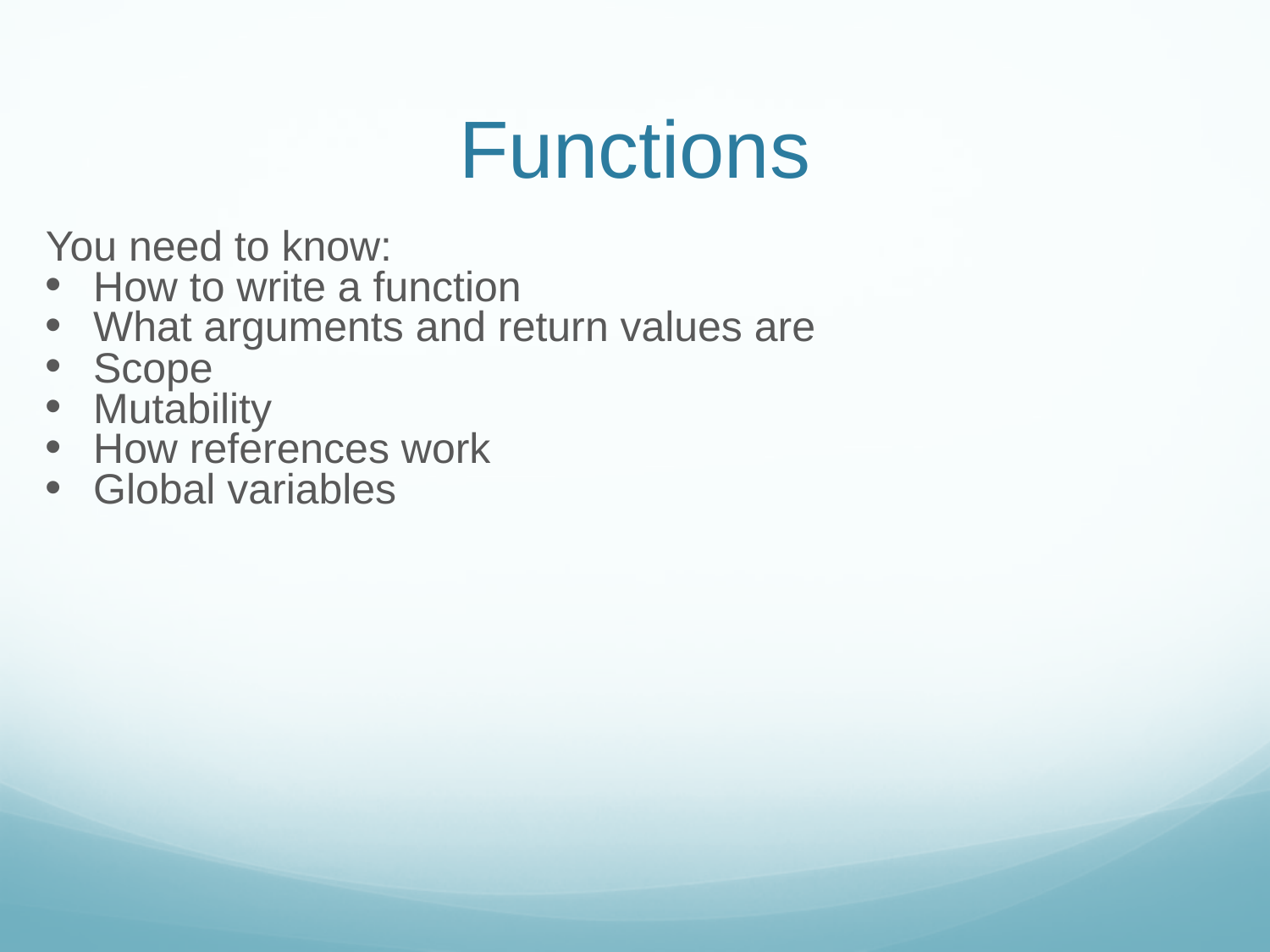

Functions
You need to know:
How to write a function
What arguments and return values are
Scope
Mutability
How references work
Global variables